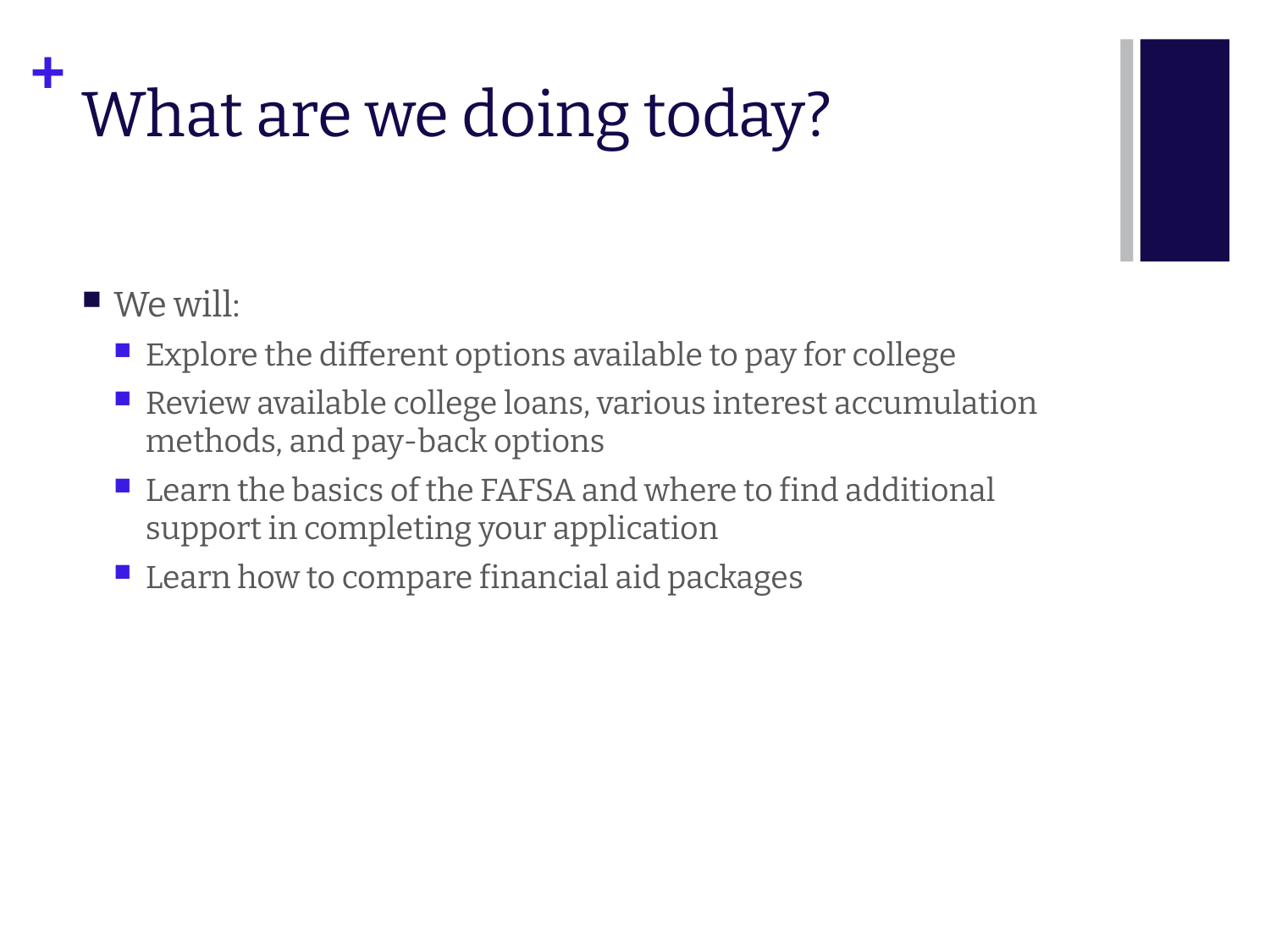

# What are we doing today?
We will:
Explore the different options available to pay for college
Review available college loans, various interest accumulation methods, and pay-back options
Learn the basics of the FAFSA and where to find additional support in completing your application
Learn how to compare financial aid packages